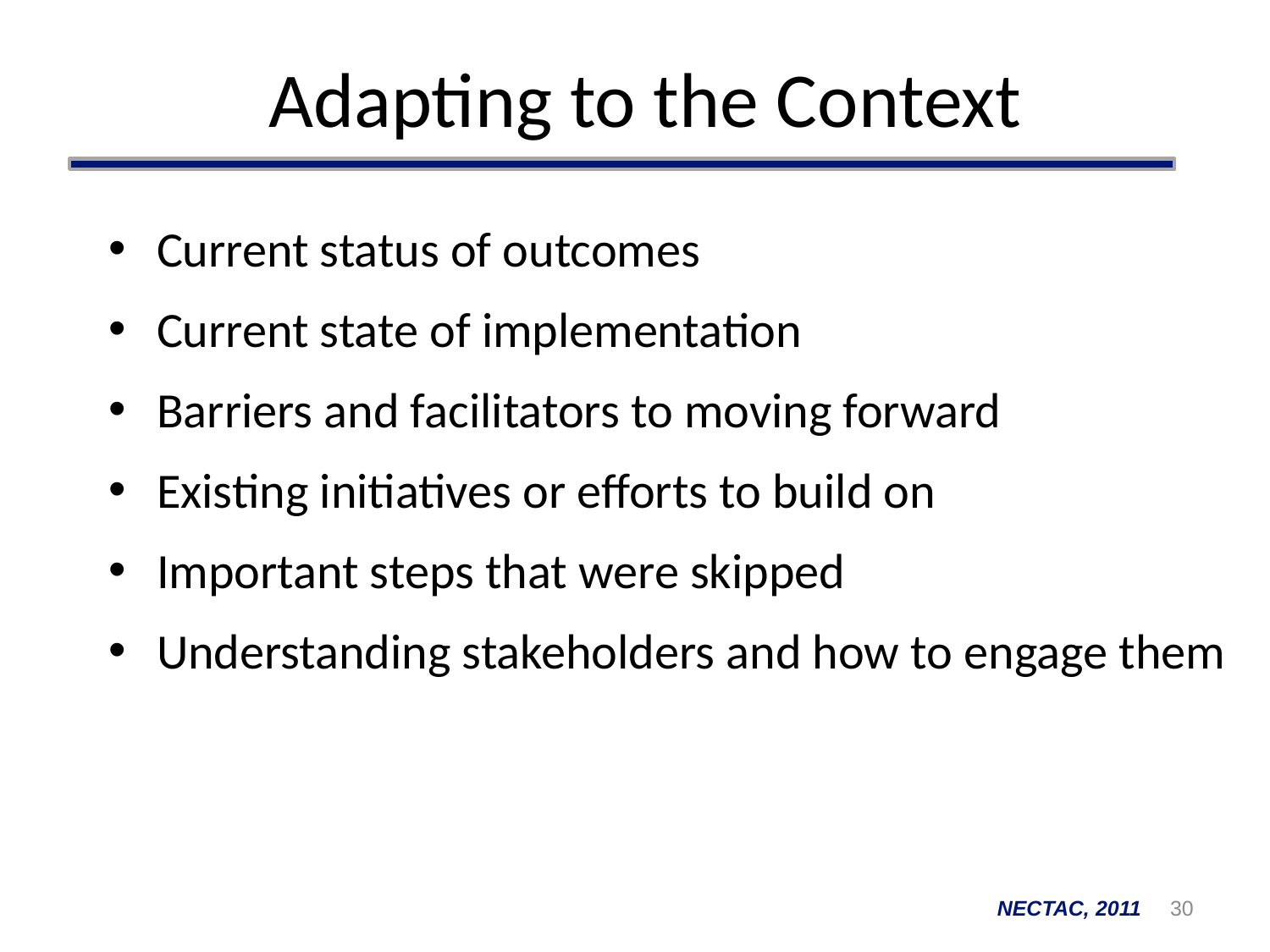

Adapting to the Context

Current status of outcomes
Current state of implementation
Barriers and facilitators to moving forward
Existing initiatives or efforts to build on
Important steps that were skipped
Understanding stakeholders and how to engage them
30
NECTAC, 2011